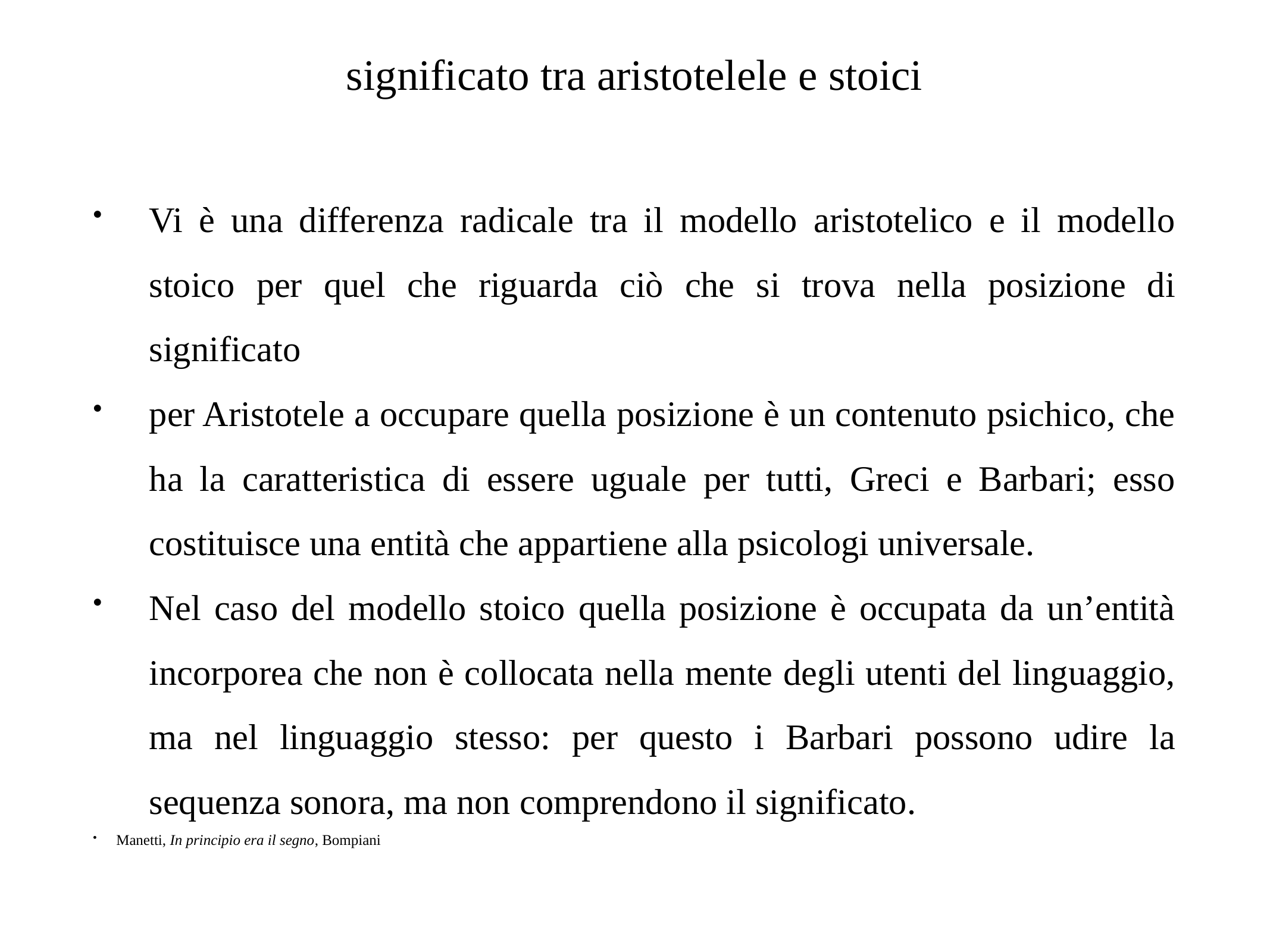

# significato tra aristotelele e stoici
Vi è una differenza radicale tra il modello aristotelico e il modello stoico per quel che riguarda ciò che si trova nella posizione di significato
per Aristotele a occupare quella posizione è un contenuto psichico, che ha la caratteristica di essere uguale per tutti, Greci e Barbari; esso costituisce una entità che appartiene alla psicologi universale.
Nel caso del modello stoico quella posizione è occupata da un’entità incorporea che non è collocata nella mente degli utenti del linguaggio, ma nel linguaggio stesso: per questo i Barbari possono udire la sequenza sonora, ma non comprendono il significato.
Manetti, In principio era il segno, Bompiani